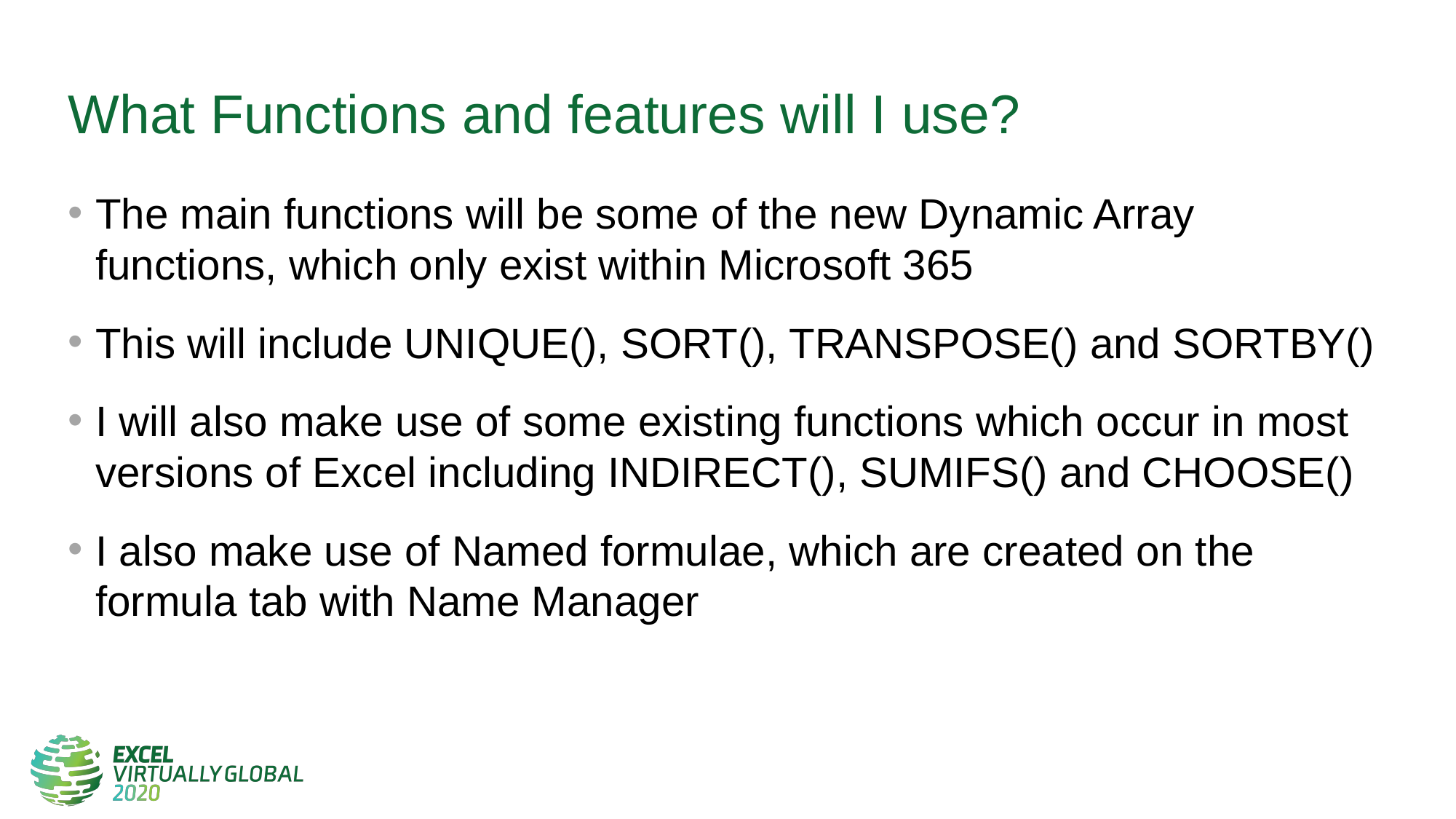

# What Functions and features will I use?
The main functions will be some of the new Dynamic Array functions, which only exist within Microsoft 365
This will include UNIQUE(), SORT(), TRANSPOSE() and SORTBY()
I will also make use of some existing functions which occur in most versions of Excel including INDIRECT(), SUMIFS() and CHOOSE()
I also make use of Named formulae, which are created on the formula tab with Name Manager